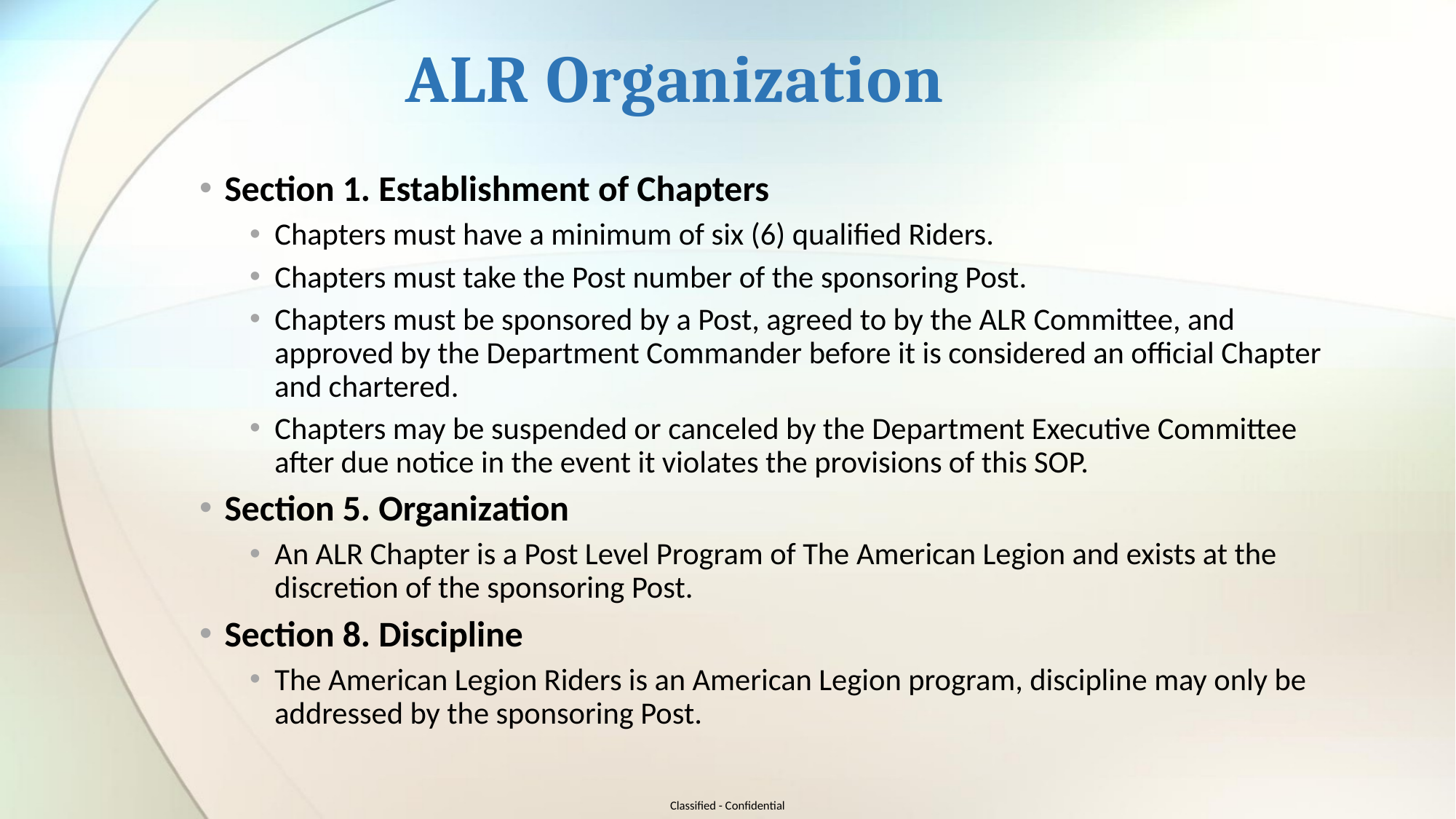

# ALR Organization
Section 1. Establishment of Chapters
Chapters must have a minimum of six (6) qualified Riders.
Chapters must take the Post number of the sponsoring Post.
Chapters must be sponsored by a Post, agreed to by the ALR Committee, and approved by the Department Commander before it is considered an official Chapter and chartered.
Chapters may be suspended or canceled by the Department Executive Committee after due notice in the event it violates the provisions of this SOP.
Section 5. Organization
An ALR Chapter is a Post Level Program of The American Legion and exists at the discretion of the sponsoring Post.
Section 8. Discipline
The American Legion Riders is an American Legion program, discipline may only be addressed by the sponsoring Post.